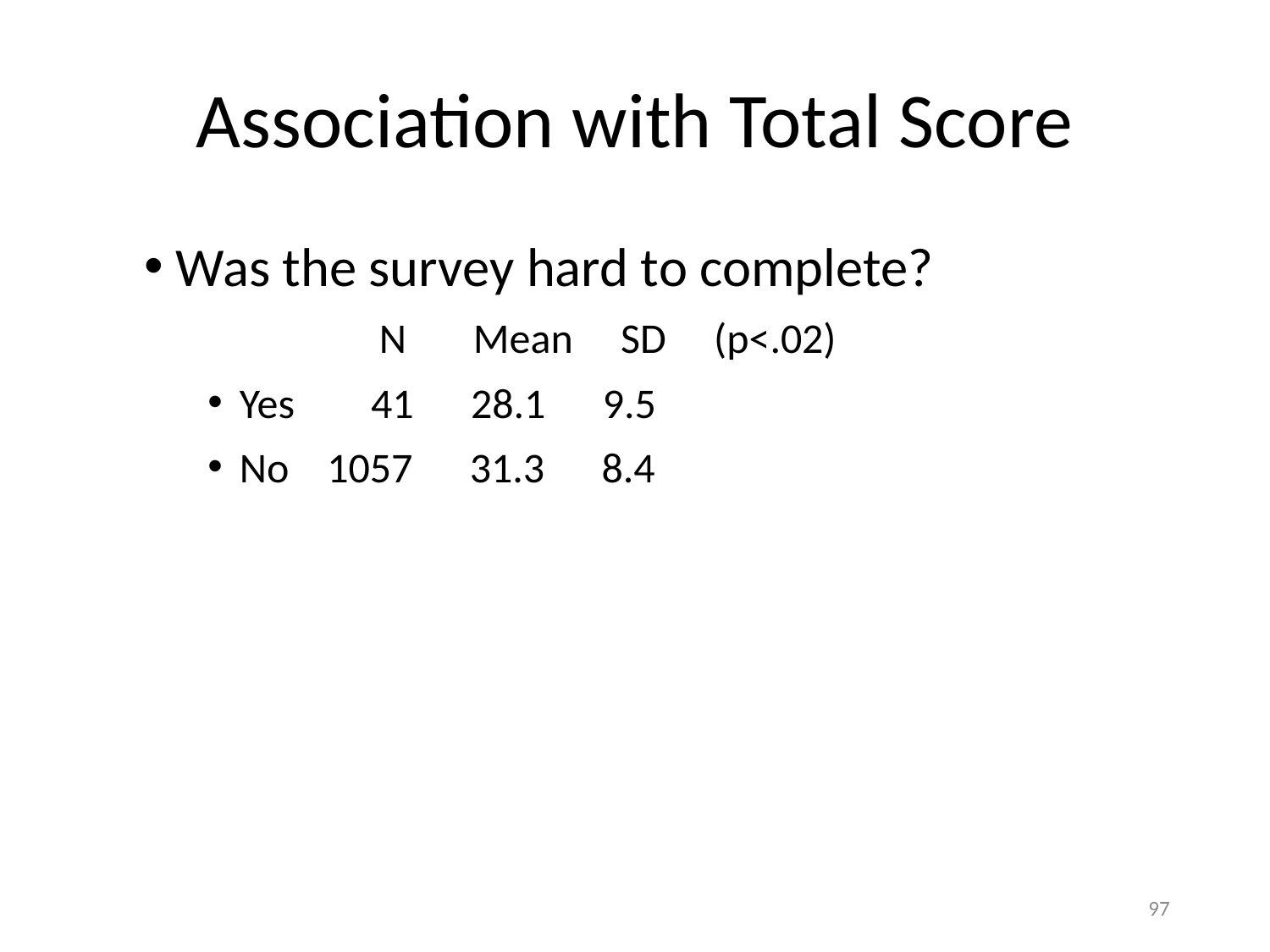

# Association with Total Score
Was the survey hard to complete?
                  N       Mean     SD     (p<.02)
Yes        41      28.1      9.5
No    1057      31.3      8.4

97